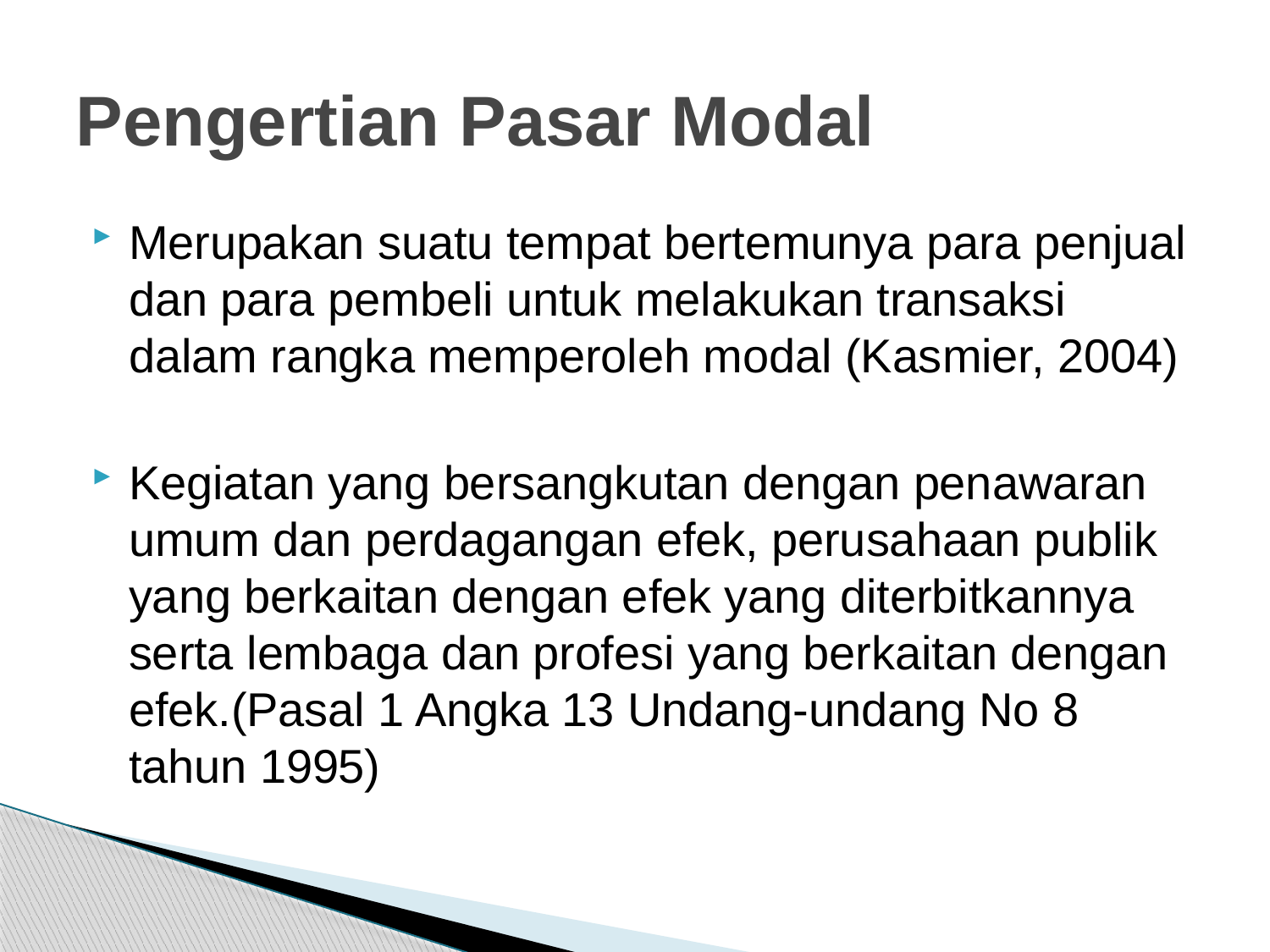

# Pengertian Pasar Modal
Merupakan suatu tempat bertemunya para penjual dan para pembeli untuk melakukan transaksi dalam rangka memperoleh modal (Kasmier, 2004)

Kegiatan yang bersangkutan dengan penawaran umum dan perdagangan efek, perusahaan publik yang berkaitan dengan efek yang diterbitkannya serta lembaga dan profesi yang berkaitan dengan efek.(Pasal 1 Angka 13 Undang-undang No 8 tahun 1995)